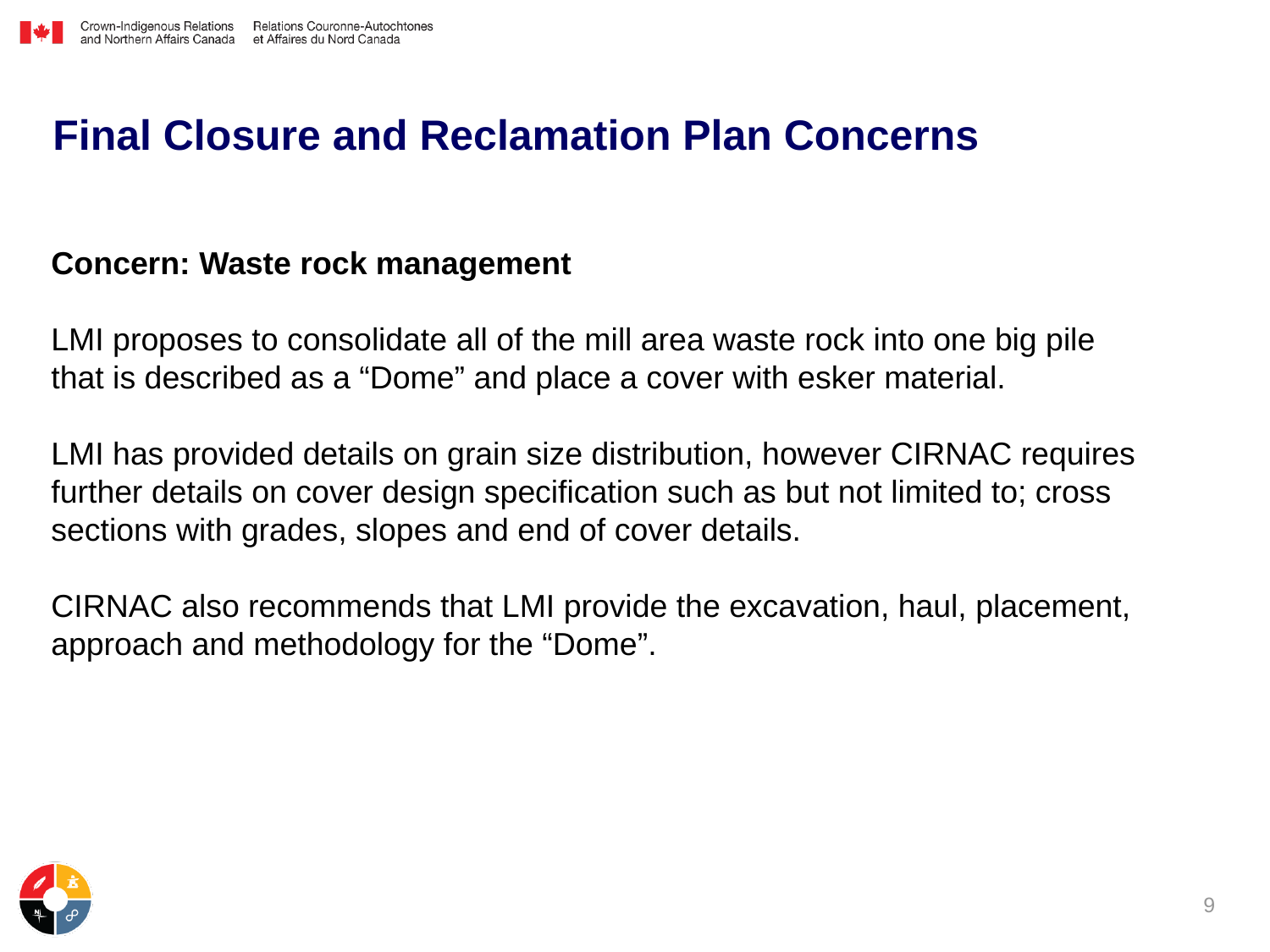

# Final Closure and Reclamation Plan Concerns
Concern: Waste rock management

LMI proposes to consolidate all of the mill area waste rock into one big pile that is described as a “Dome” and place a cover with esker material.

LMI has provided details on grain size distribution, however CIRNAC requires further details on cover design specification such as but not limited to; cross sections with grades, slopes and end of cover details.

CIRNAC also recommends that LMI provide the excavation, haul, placement, approach and methodology for the “Dome”.

9